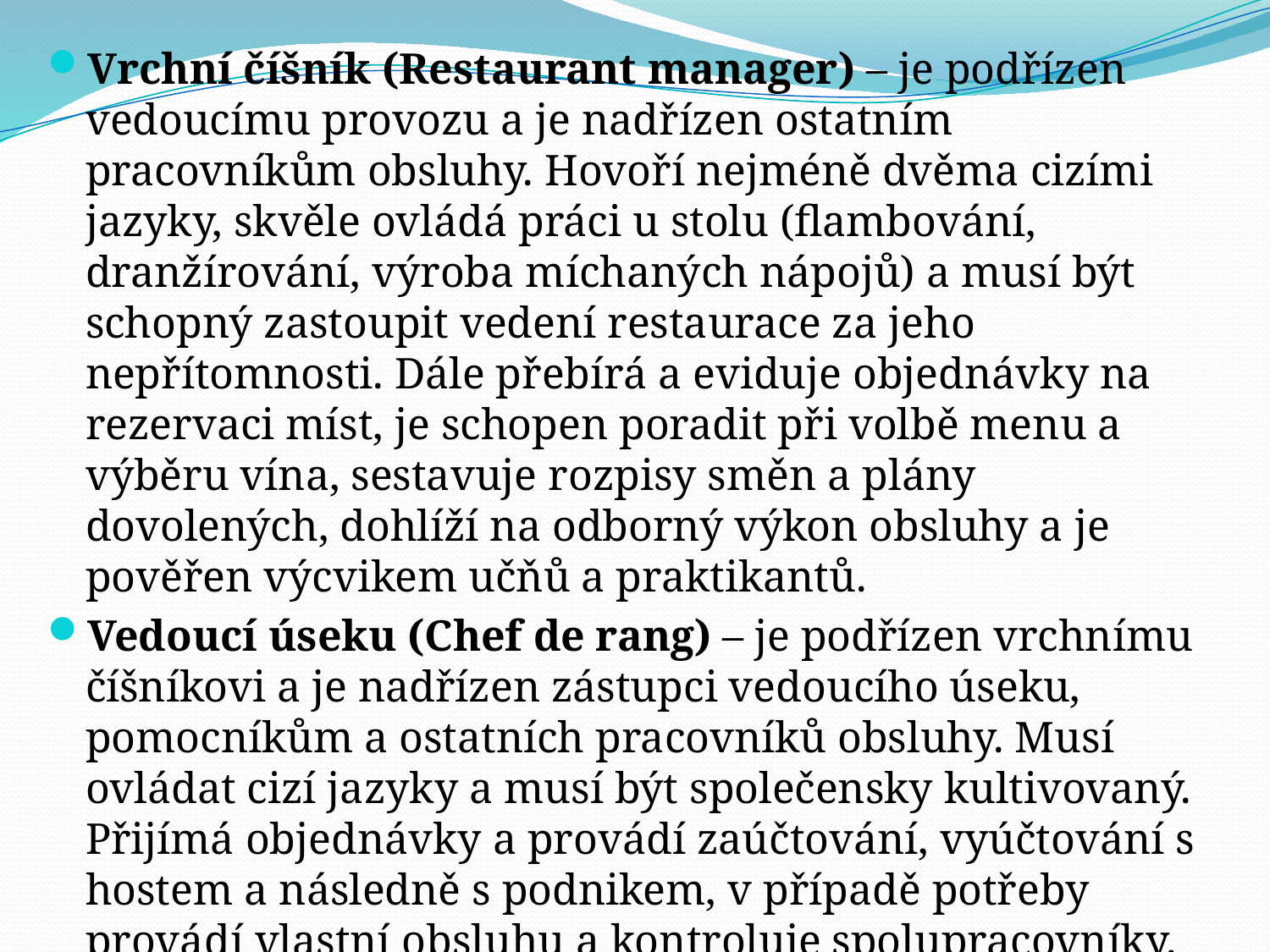

Vrchní číšník (Restaurant manager) – je podřízen vedoucímu provozu a je nadřízen ostatním pracovníkům obsluhy. Hovoří nejméně dvěma cizími jazyky, skvěle ovládá práci u stolu (flambování, dranžírování, výroba míchaných nápojů) a musí být schopný zastoupit vedení restaurace za jeho nepřítomnosti. Dále přebírá a eviduje objednávky na rezervaci míst, je schopen poradit při volbě menu a výběru vína, sestavuje rozpisy směn a plány dovolených, dohlíží na odborný výkon obsluhy a je pověřen výcvikem učňů a praktikantů.
Vedoucí úseku (Chef de rang) – je podřízen vrchnímu číšníkovi a je nadřízen zástupci vedoucího úseku, pomocníkům a ostatních pracovníků obsluhy. Musí ovládat cizí jazyky a musí být společensky kultivovaný. Přijímá objednávky a provádí zaúčtování, vyúčtování s hostem a následně s podnikem, v případě potřeby provádí vlastní obsluhu a kontroluje spolupracovníky.
#